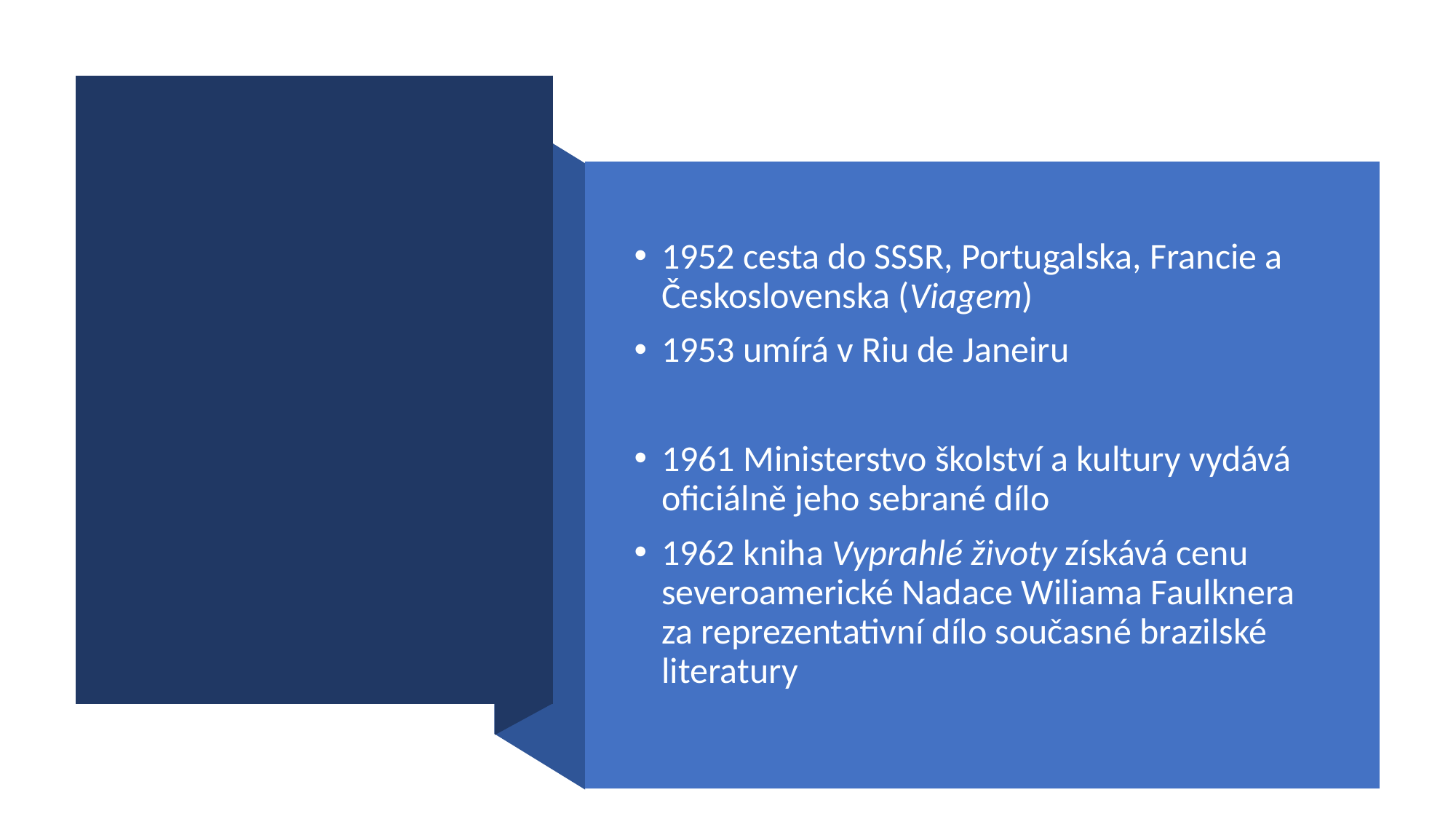

#

1952 cesta do SSSR, Portugalska, Francie a Československa (Viagem)
1953 umírá v Riu de Janeiru

1961 Ministerstvo školství a kultury vydává oficiálně jeho sebrané dílo
1962 kniha Vyprahlé životy získává cenu severoamerické Nadace Wiliama Faulknera za reprezentativní dílo současné brazilské literatury